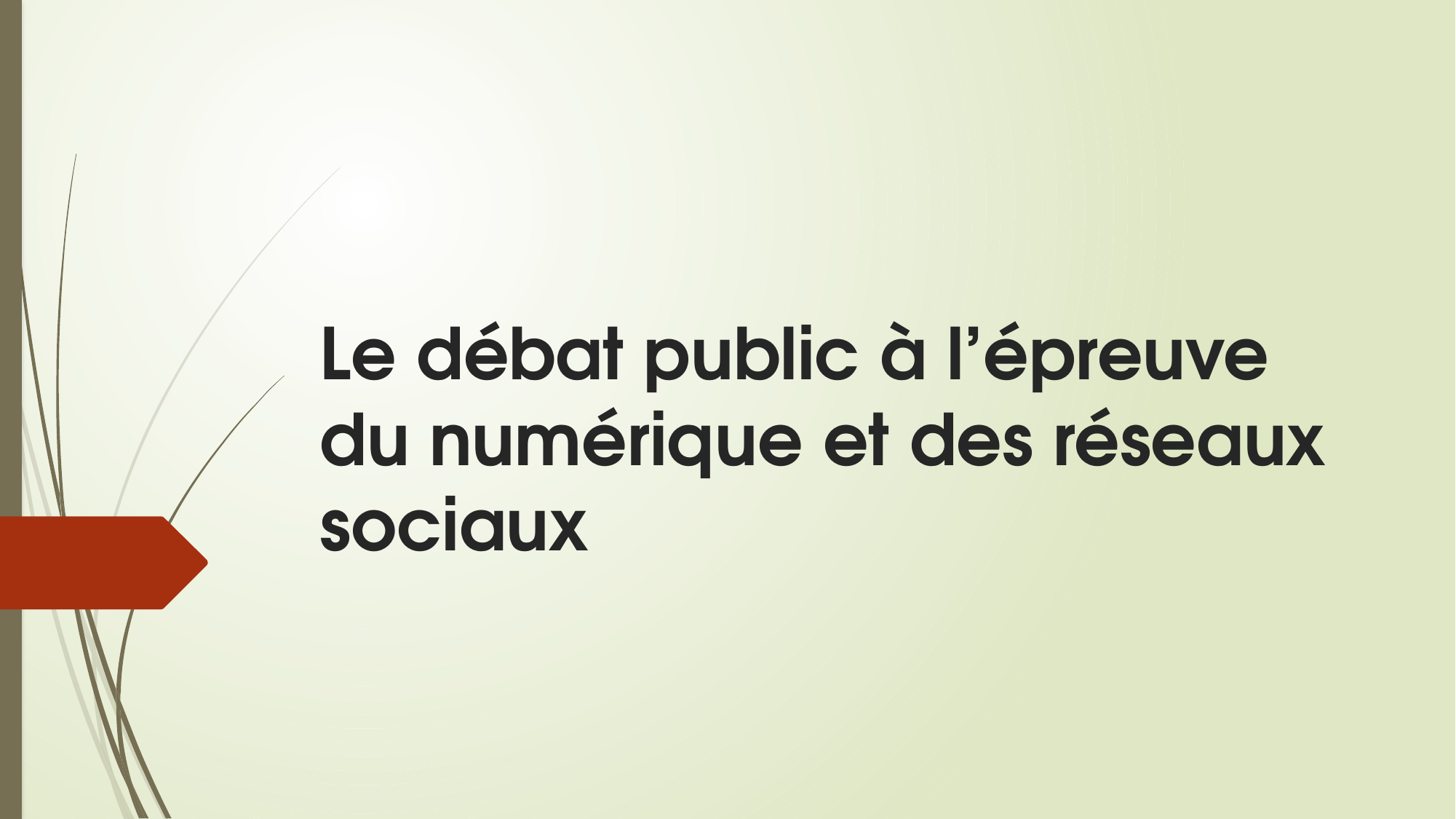

# Le débat public à l’épreuve du numérique et des réseaux sociaux